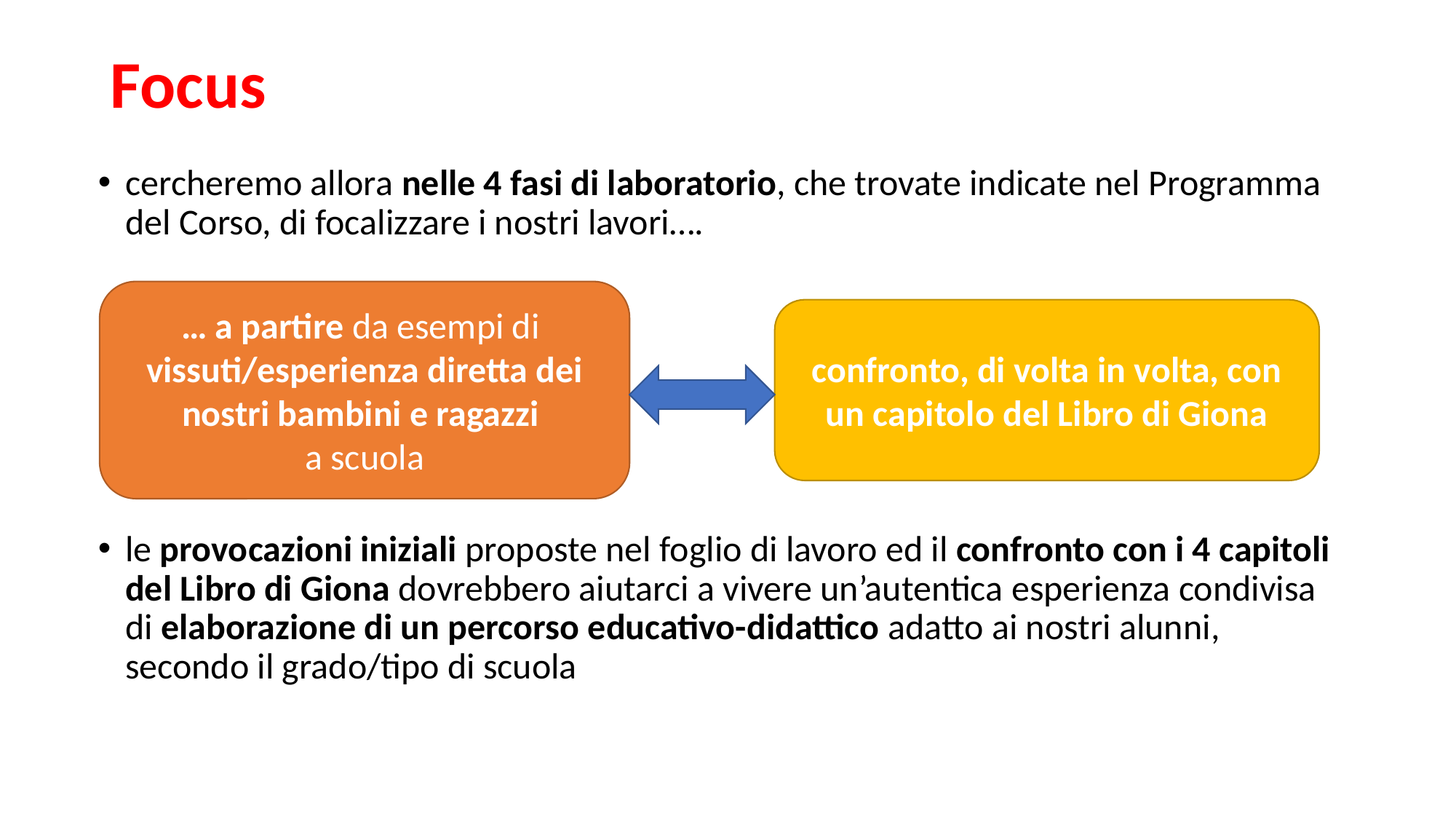

# Focus
cercheremo allora nelle 4 fasi di laboratorio, che trovate indicate nel Programma del Corso, di focalizzare i nostri lavori….

le provocazioni iniziali proposte nel foglio di lavoro ed il confronto con i 4 capitoli del Libro di Giona dovrebbero aiutarci a vivere un’autentica esperienza condivisa di elaborazione di un percorso educativo-didattico adatto ai nostri alunni, secondo il grado/tipo di scuola
… a partire da esempi di
vissuti/esperienza diretta dei nostri bambini e ragazzi
a scuola
confronto, di volta in volta, con un capitolo del Libro di Giona